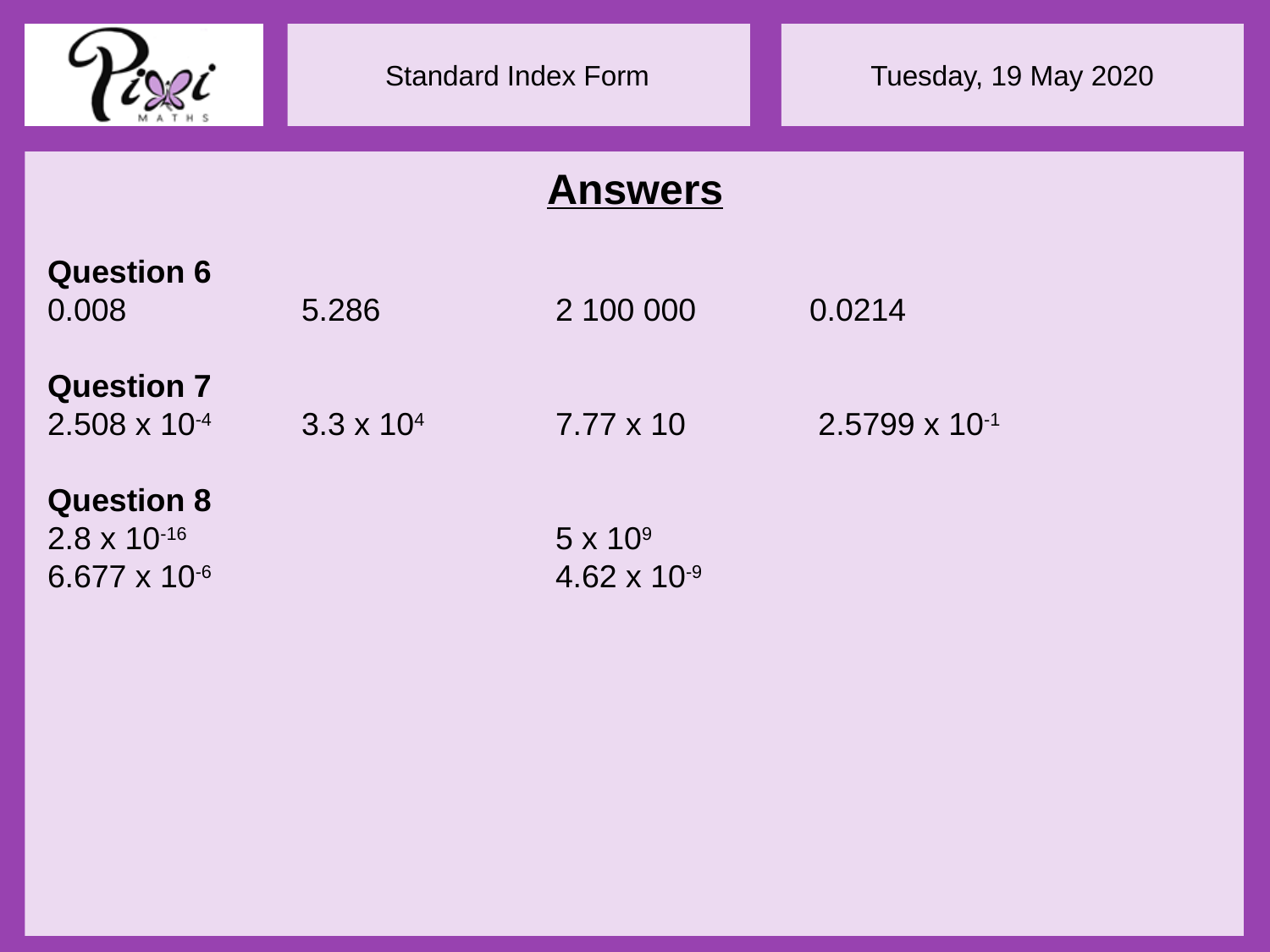

Answers

Question 6
0.008		5.286		2 100 000	0.0214

Question 7
2.508 x 10-4	3.3 x 104		7.77 x 10	 2.5799 x 10-1

Question 8
2.8 x 10-16			5 x 109
6.677 x 10-6	 		4.62 x 10-9